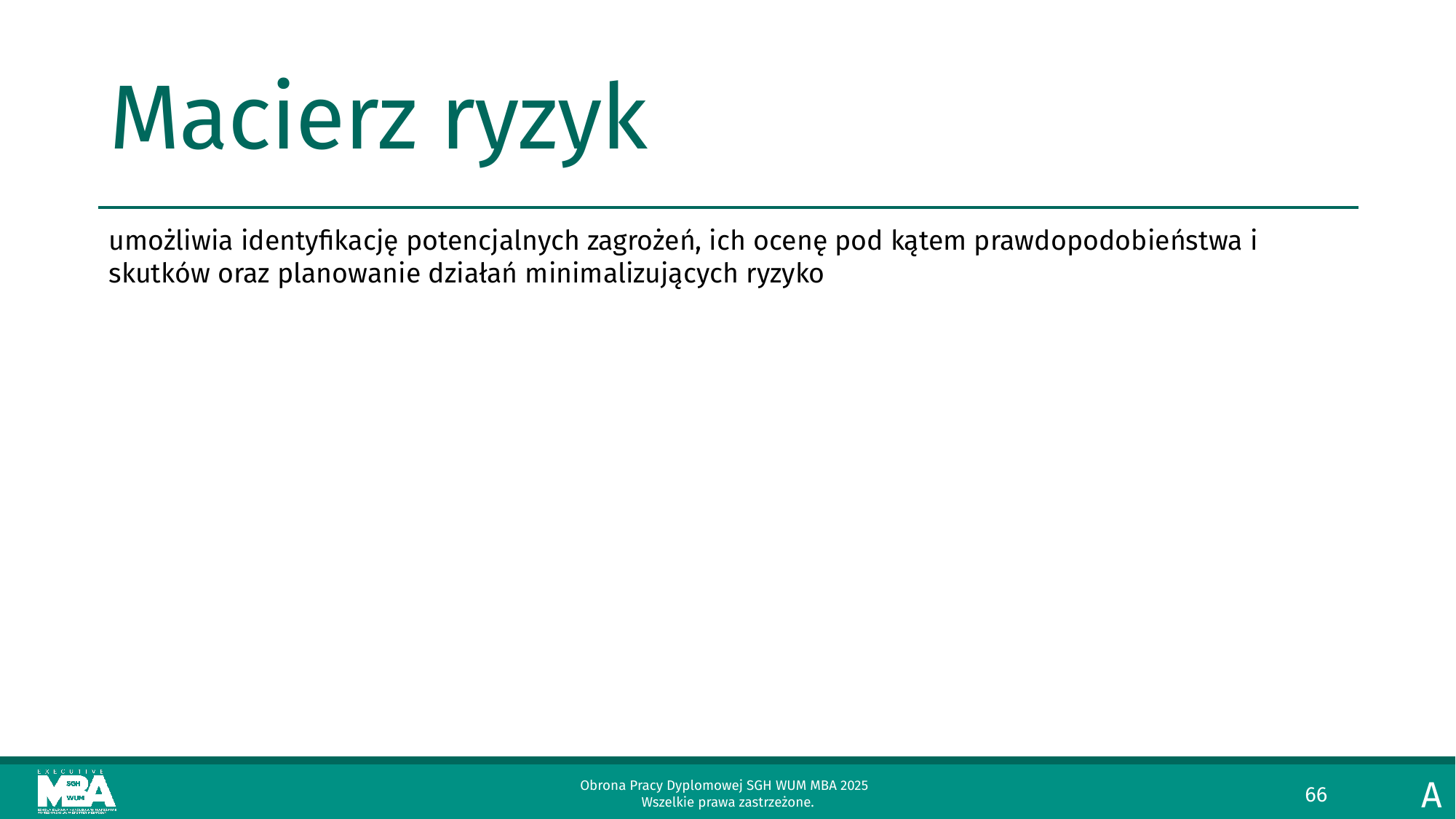

# Macierz ryzyk
umożliwia identyfikację potencjalnych zagrożeń, ich ocenę pod kątem prawdopodobieństwa i skutków oraz planowanie działań minimalizujących ryzyko
A
Obrona Pracy Dyplomowej SGH WUM MBA 2025
Wszelkie prawa zastrzeżone.
66